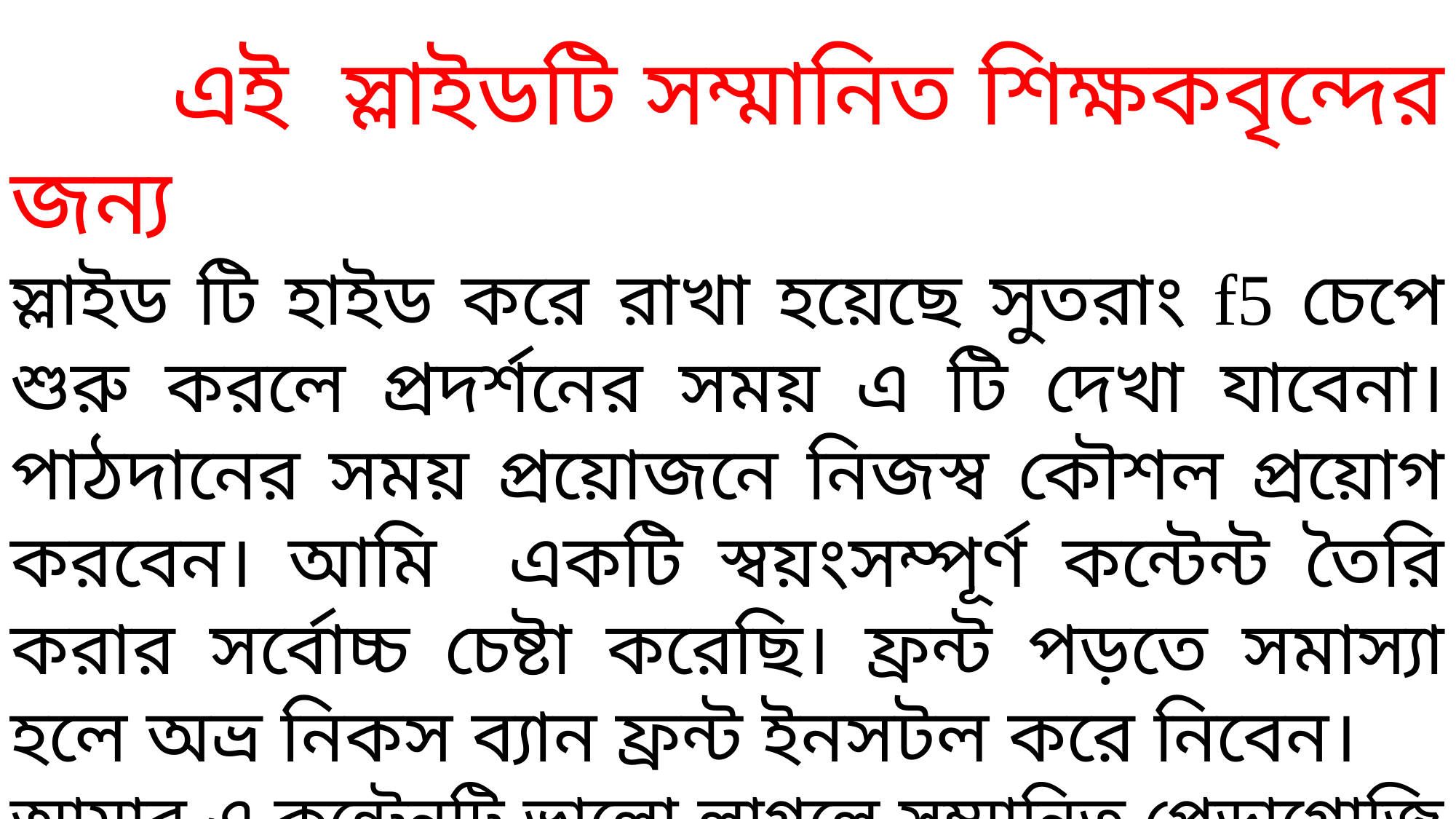

এই  স্লাইডটি সম্মানিত শিক্ষকবৃন্দের জন্য
স্লাইড টি হাইড করে রাখা হয়েছে সুতরাং f5 চেপে শুরু করলে প্রদর্শনের সময় এ টি দেখা যাবেনা। পাঠদানের সময় প্রয়োজনে নিজস্ব কৌশল প্রয়োগ করবেন। আমি  একটি স্বয়ংসম্পূর্ণ কন্টেন্ট তৈরি করার সর্বোচ্চ চেষ্টা করেছি। ফ্রন্ট পড়তে সমাস্যা হলে অভ্র নিকস ব্যান ফ্রন্ট ইনসটল করে নিবেন।
আমার এ কন্টেনটি ভালো লাগলে সম্মানিত পেডাগোজি ও শিক্ষকদের   মূল্যবান মন্তব্য, রেটিং ও পরামর্শ আশা করছি।